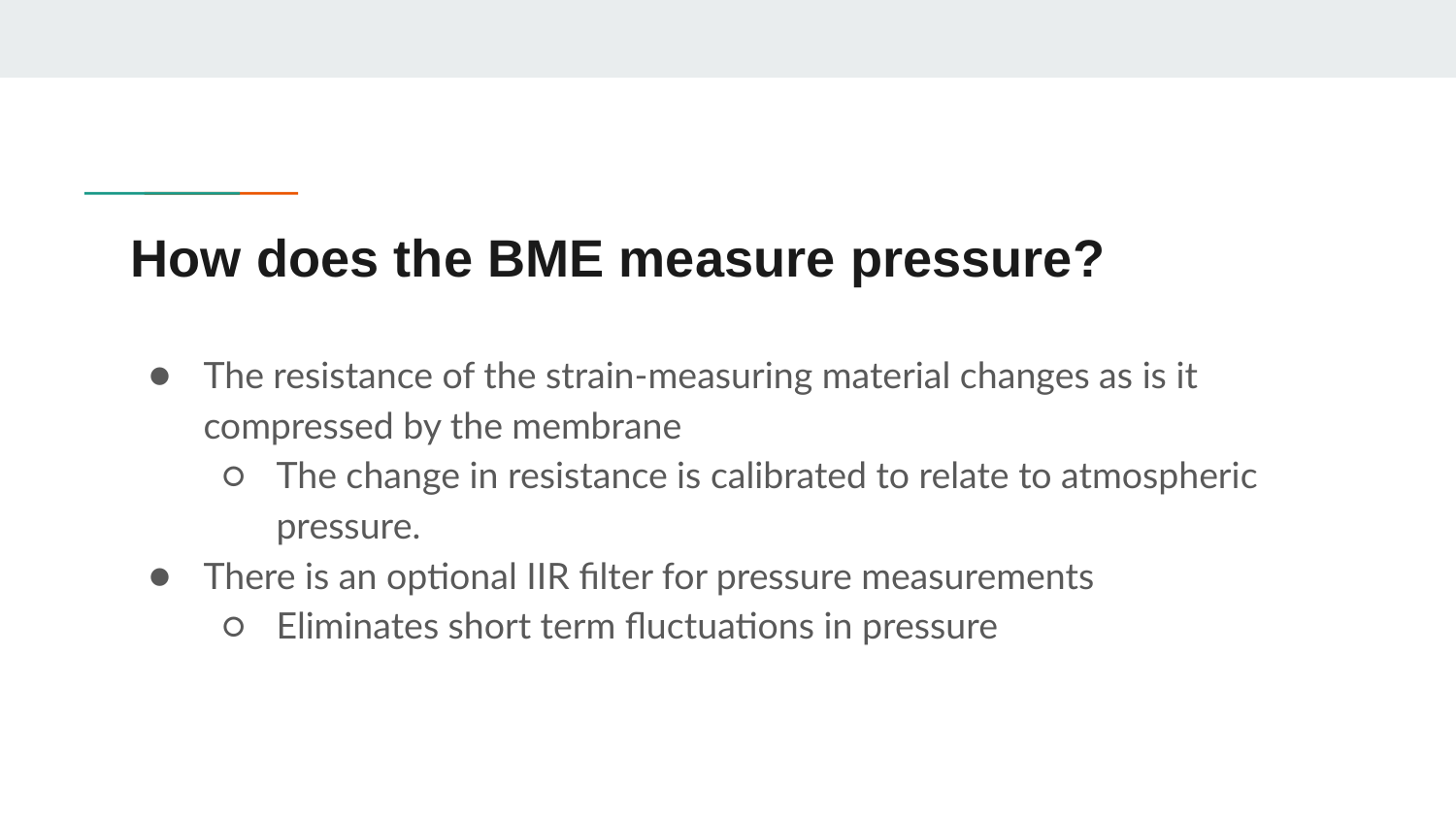

# How does the BME measure pressure?
The resistance of the strain-measuring material changes as is it compressed by the membrane
The change in resistance is calibrated to relate to atmospheric pressure.
There is an optional IIR filter for pressure measurements
Eliminates short term fluctuations in pressure